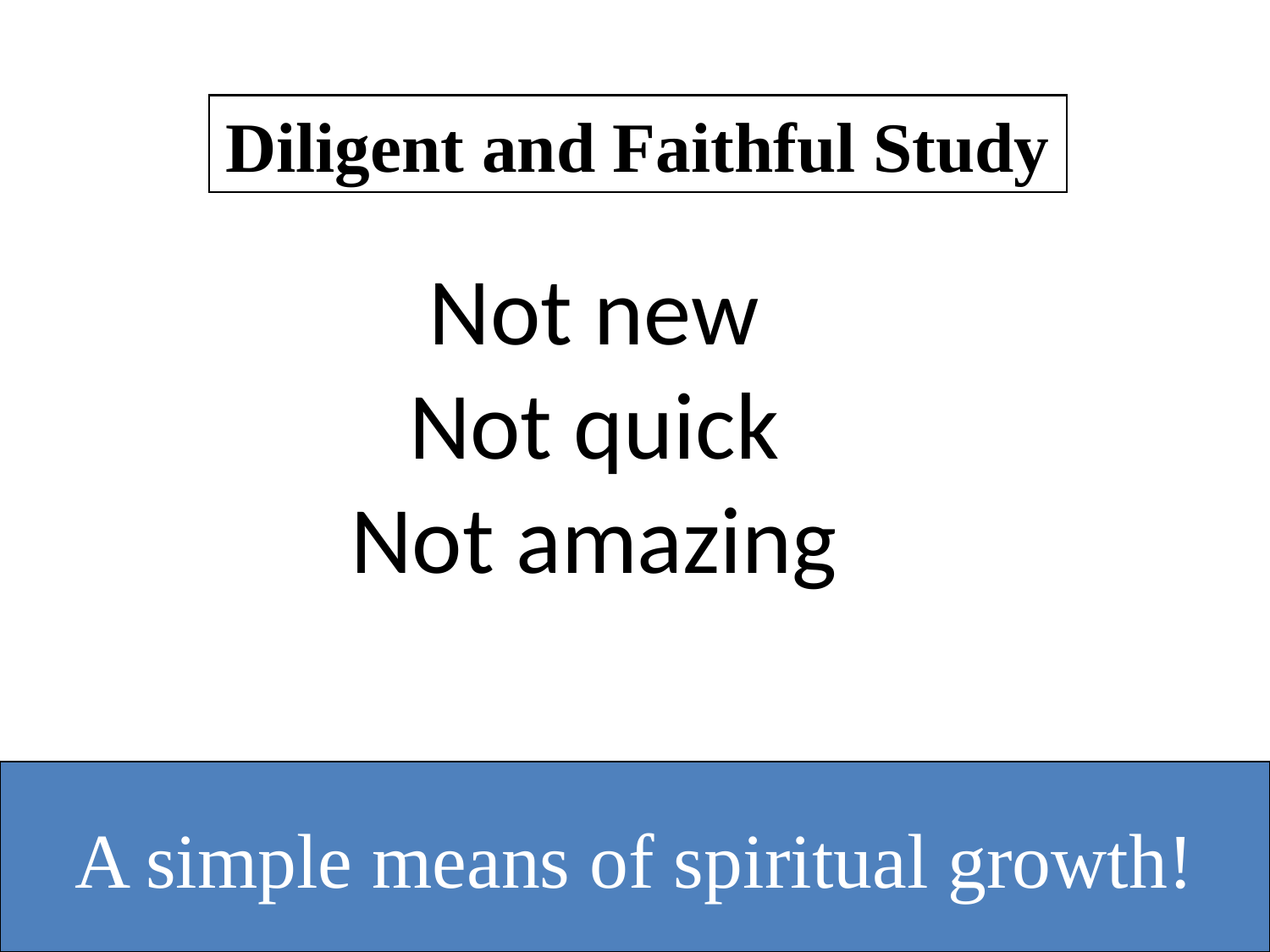

Diligent and Faithful Study
Not new
Not quick
Not amazing
A simple means of spiritual growth!